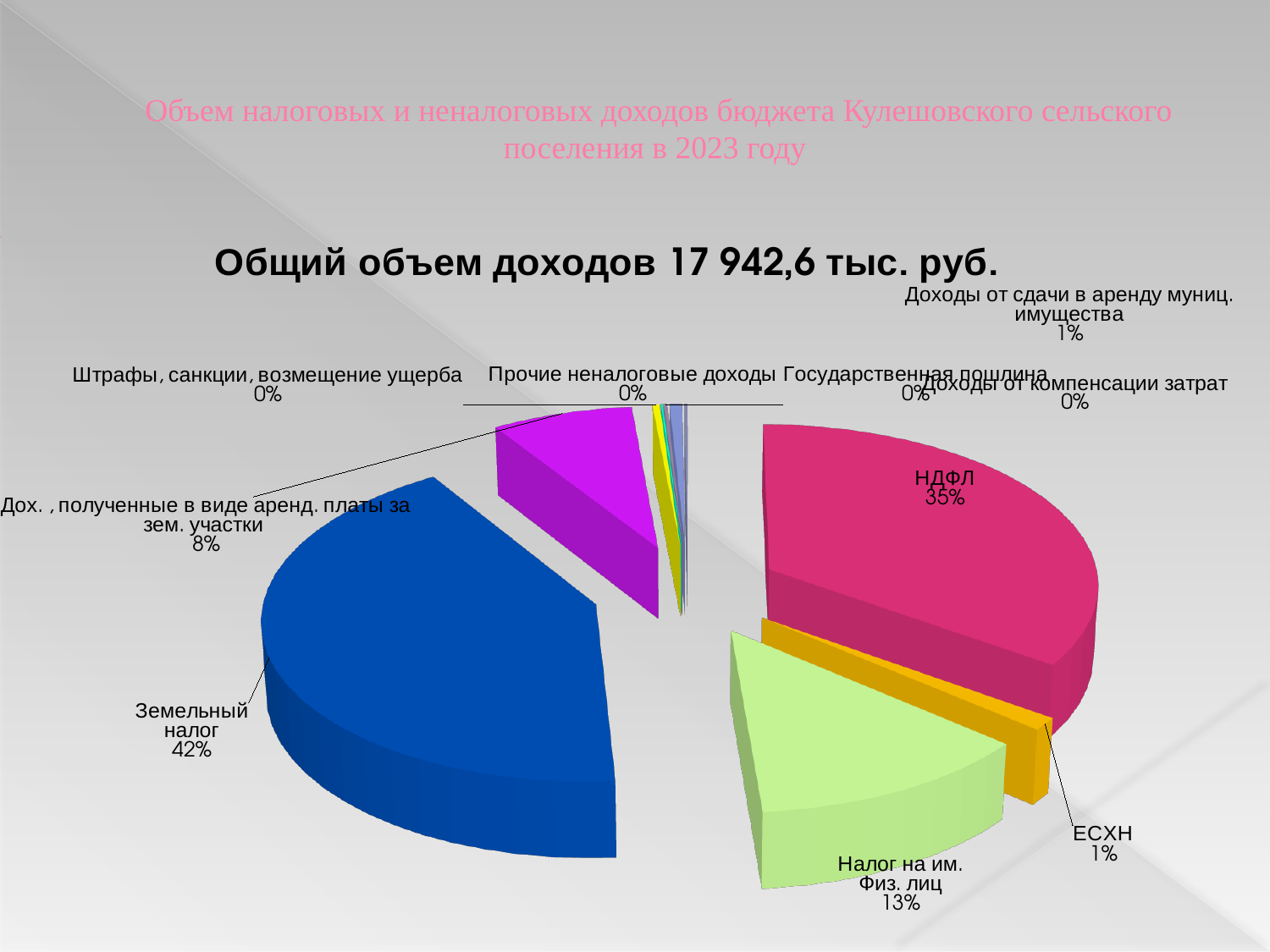

# Объем налоговых и неналоговых доходов бюджета Кулешовского сельского поселения в 2023 году

[unsupported chart]